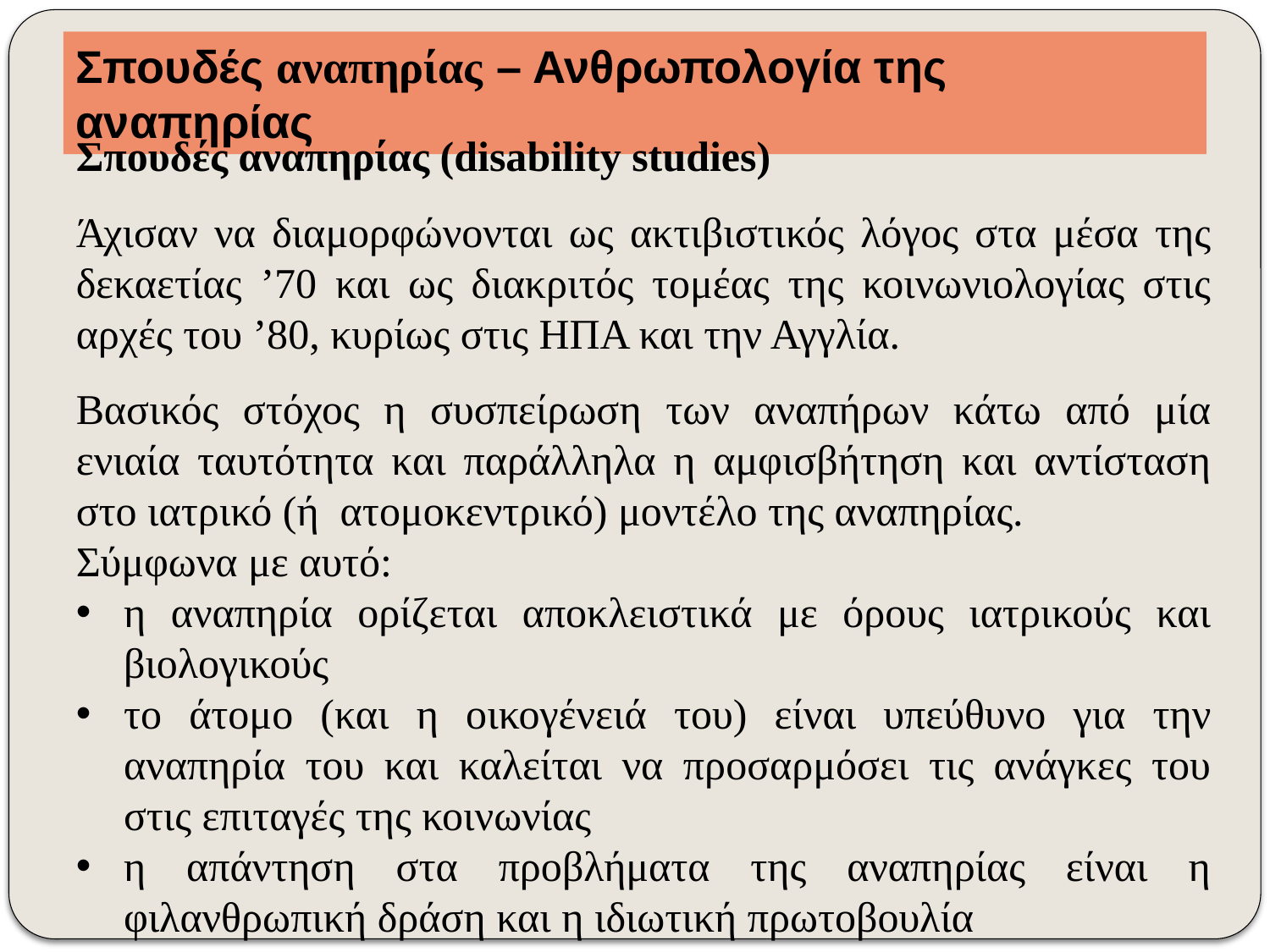

Σπουδές αναπηρίας – Ανθρωπολογία της αναπηρίας
Σπουδές αναπηρίας (disability studies)

Άχισαν να διαμορφώνονται ως ακτιβιστικός λόγος στα μέσα της δεκαετίας ’70 και ως διακριτός τομέας της κοινωνιολογίας στις αρχές του ’80, κυρίως στις ΗΠΑ και την Αγγλία.

Βασικός στόχος η συσπείρωση των αναπήρων κάτω από μία ενιαία ταυτότητα και παράλληλα η αμφισβήτηση και αντίσταση στο ιατρικό (ή  ατομοκεντρικό) μοντέλο της αναπηρίας.
Σύμφωνα με αυτό:
η αναπηρία ορίζεται αποκλειστικά με όρους ιατρικούς και βιολογικούς
το άτομο (και η οικογένειά του) είναι υπεύθυνο για την αναπηρία του και καλείται να προσαρμόσει τις ανάγκες του στις επιταγές της κοινωνίας
η απάντηση στα προβλήματα της αναπηρίας είναι η φιλανθρωπική δράση και η ιδιωτική πρωτοβουλία